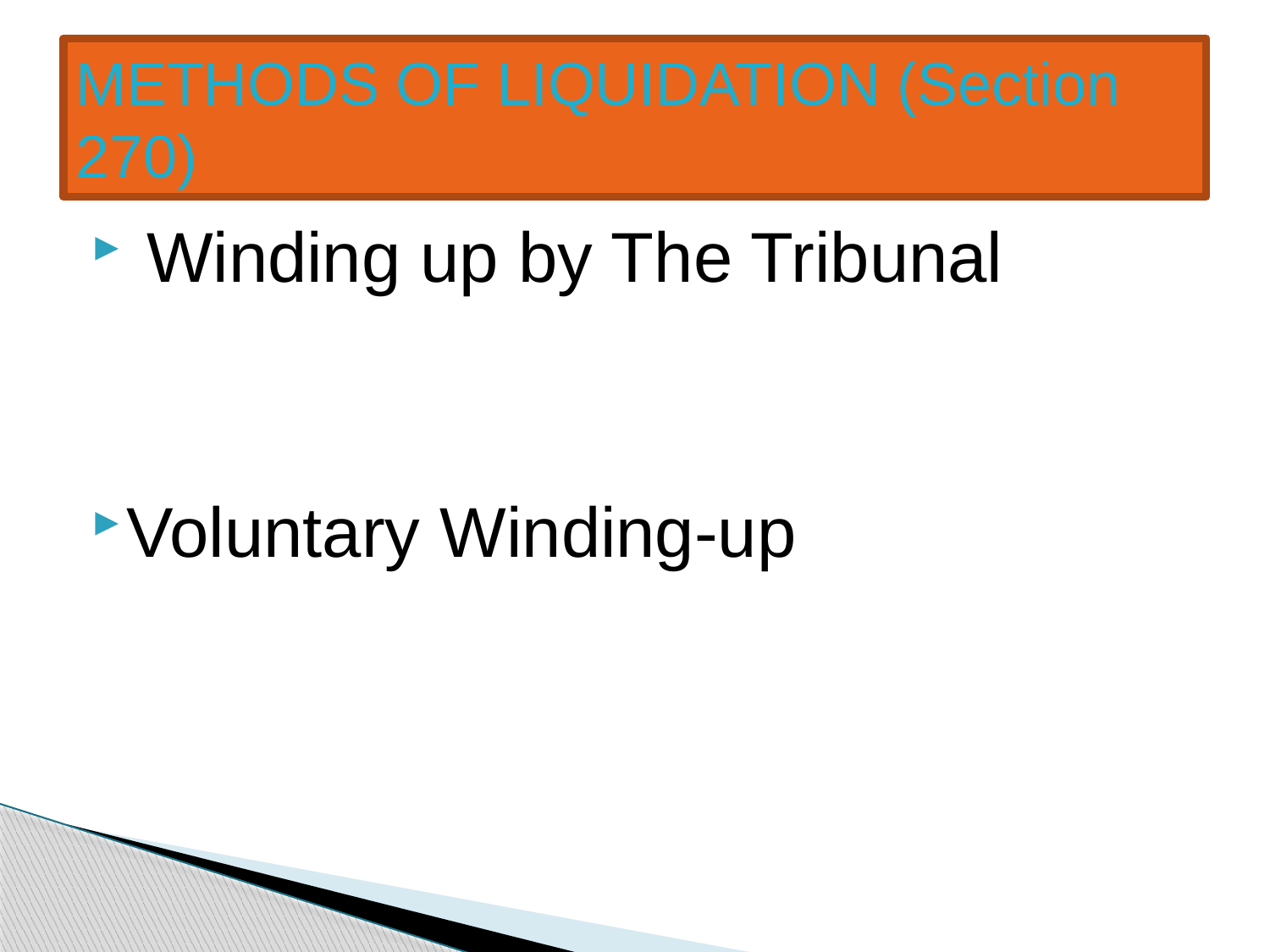

# METHODS OF LIQUIDATION (Section 270)
 Winding up by The Tribunal

Voluntary Winding-up